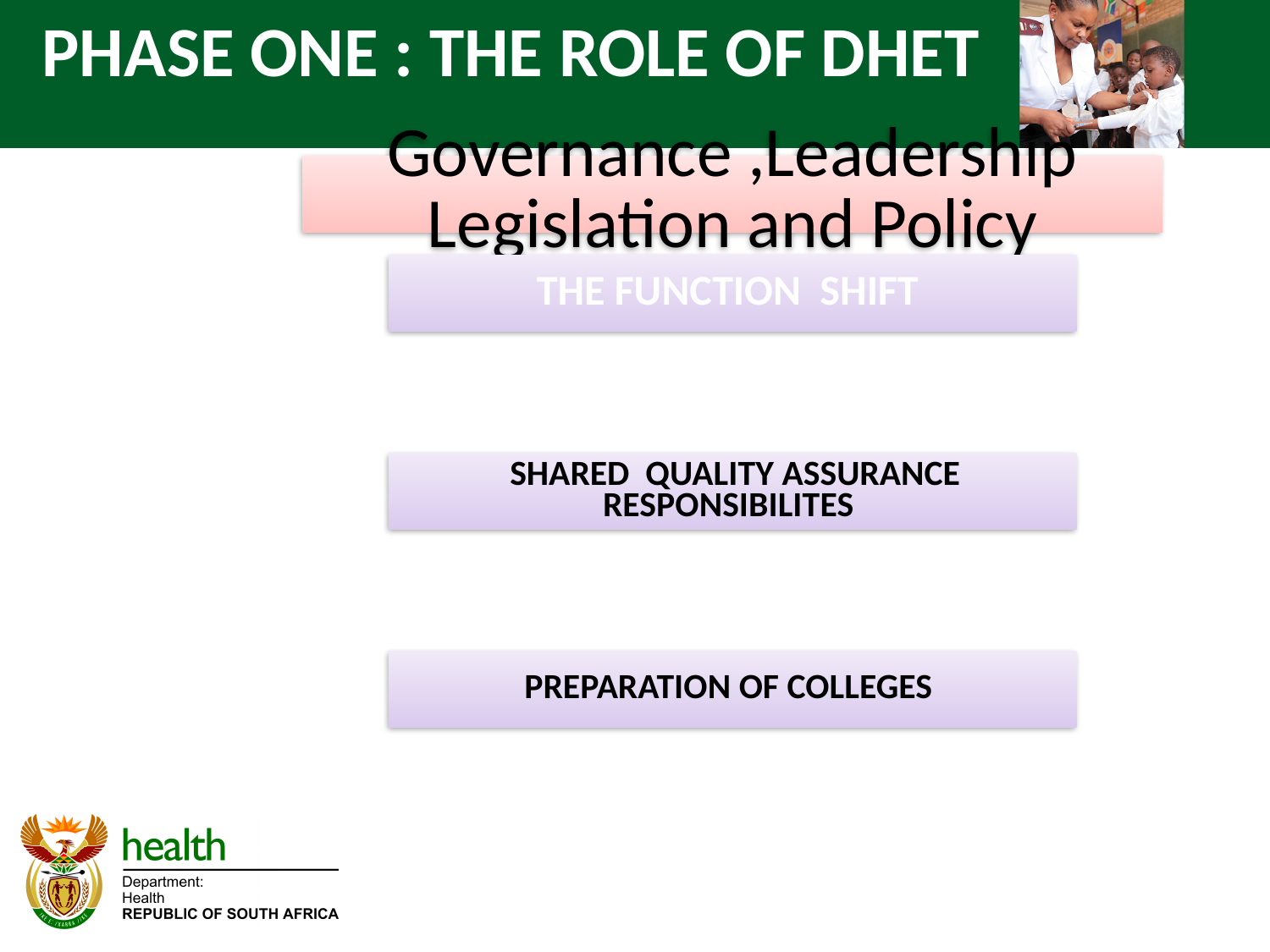

PHASE ONE : THE ROLE OF DHET
Governance ,Leadership Legislation and Policy
THE FUNCTION  SHIFT
 SHARED  QUALITY ASSURANCE RESPONSIBILITES
PREPARATION OF COLLEGES